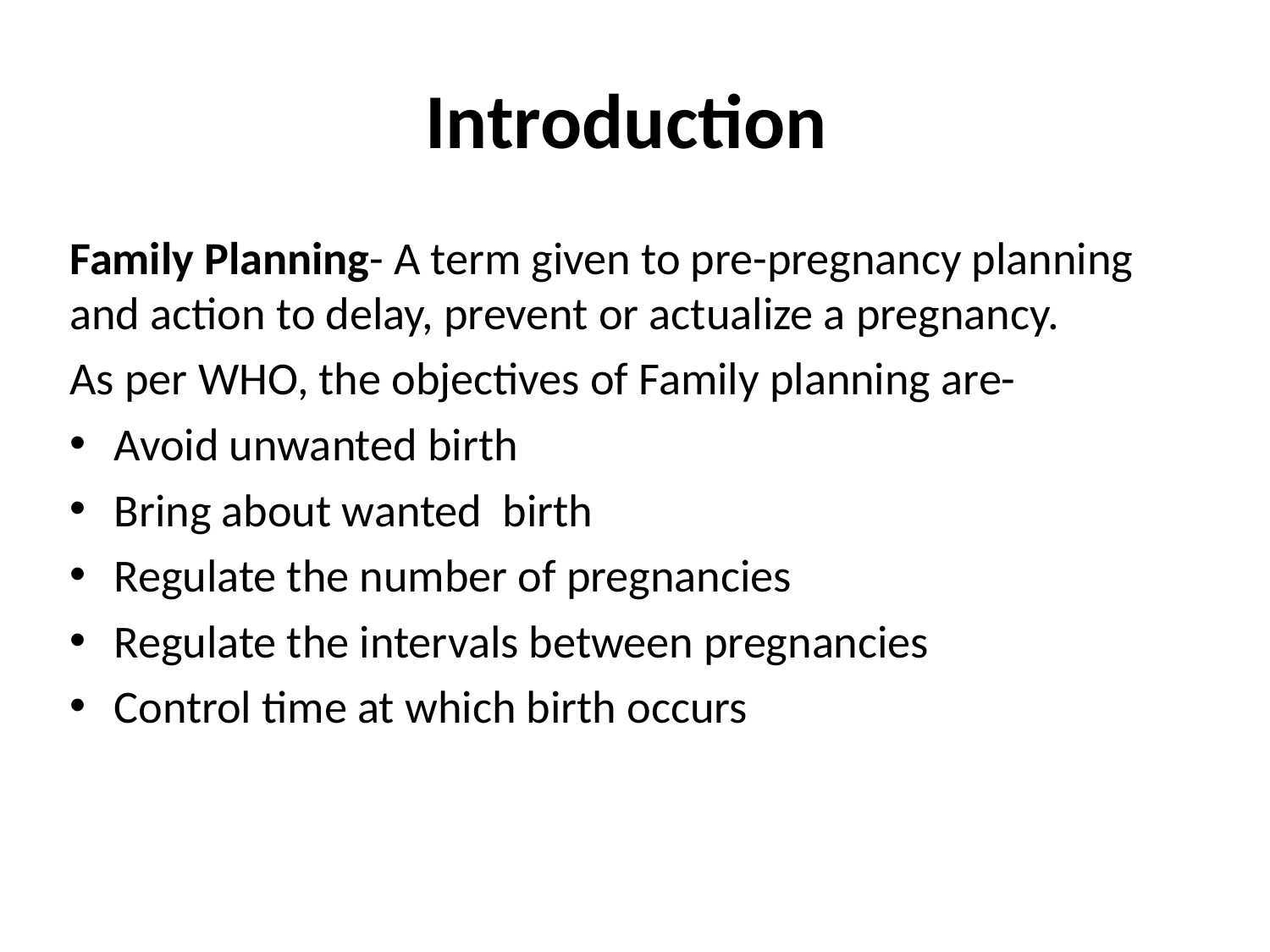

# Introduction
Family Planning- A term given to pre-pregnancy planning and action to delay, prevent or actualize a pregnancy.
As per WHO, the objectives of Family planning are-
Avoid unwanted birth
Bring about wanted  birth
Regulate the number of pregnancies
Regulate the intervals between pregnancies
Control time at which birth occurs